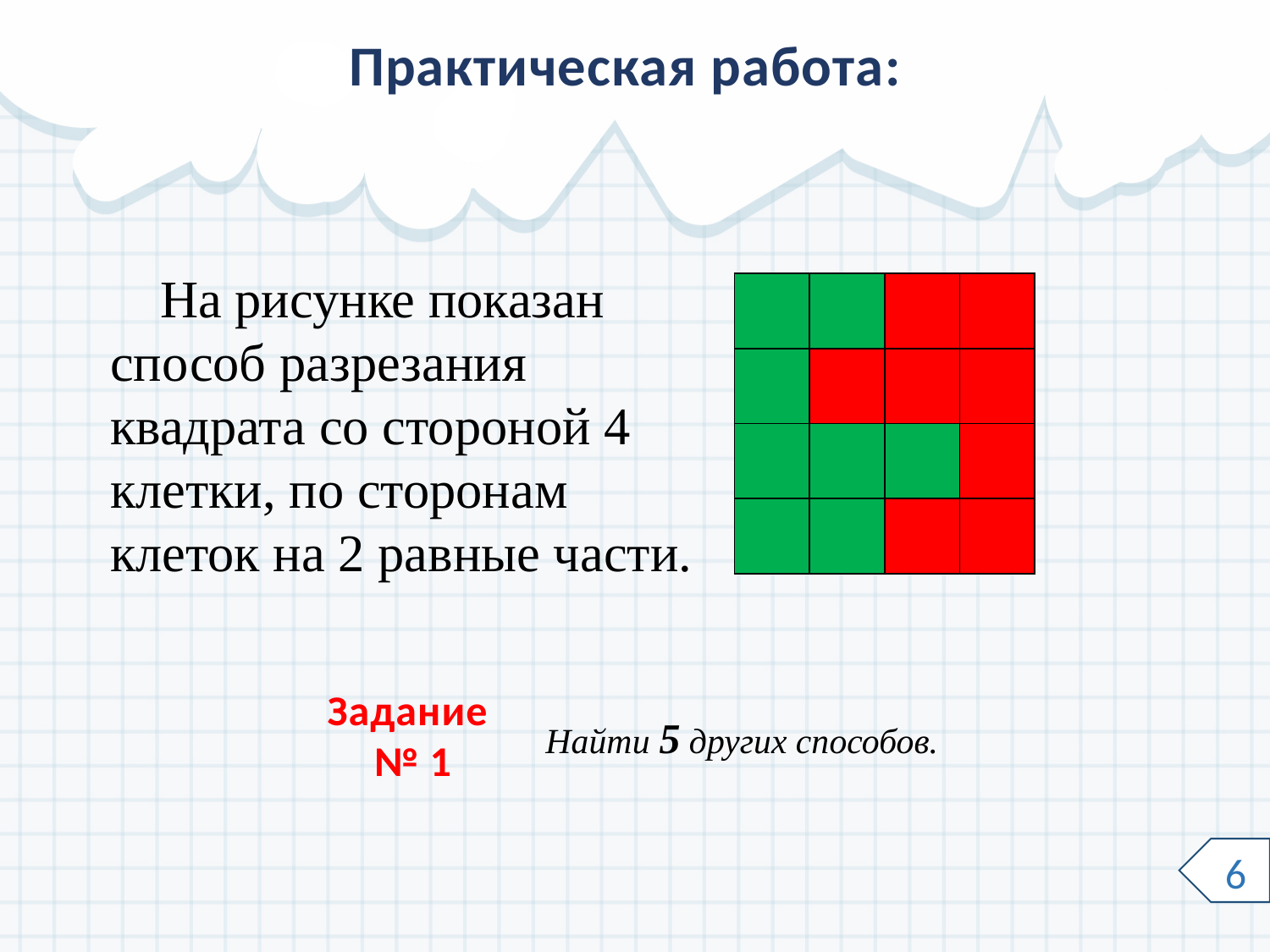

# Практическая работа:
На рисунке показан способ разрезания квадрата со стороной 4 клетки, по сторонам клеток на 2 равные части.
|  |  |  |  |
| --- | --- | --- | --- |
|  |  |  |  |
|  |  |  |  |
|  |  |  |  |
Задание
№ 1
Найти 5 других способов.

6